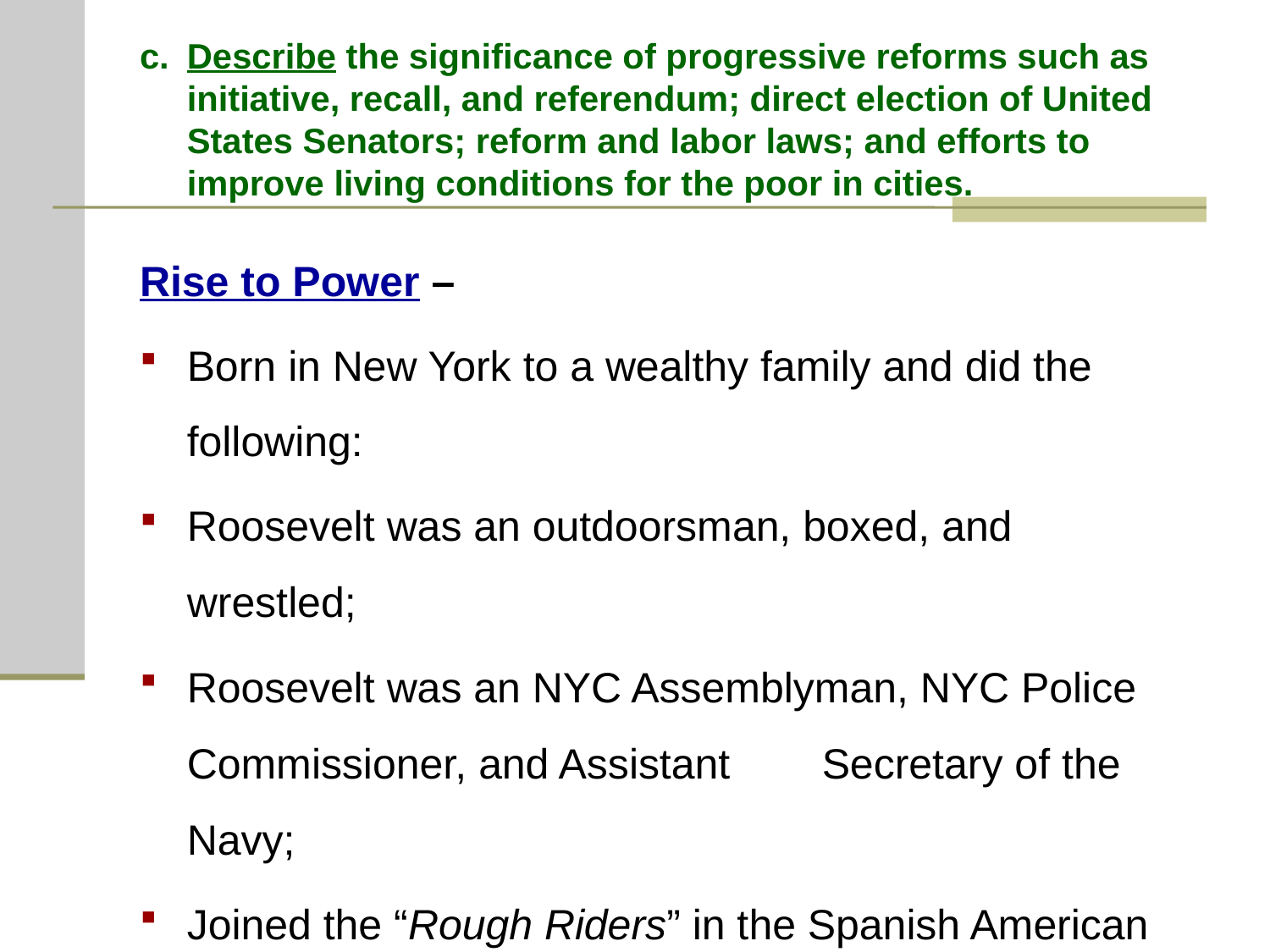

# c.	Describe the significance of progressive reforms such as initiative, recall, and referendum; direct election of United States Senators; reform and labor laws; and efforts to improve living conditions for the poor in cities.
Rise to Power –
Born in New York to a wealthy family and did the following:
Roosevelt was an outdoorsman, boxed, and wrestled;
Roosevelt was an NYC Assemblyman, NYC Police Commissioner, and Assistant 	Secretary of the Navy;
Joined the “Rough Riders” in the Spanish American War;
Won the governorship of New York State.